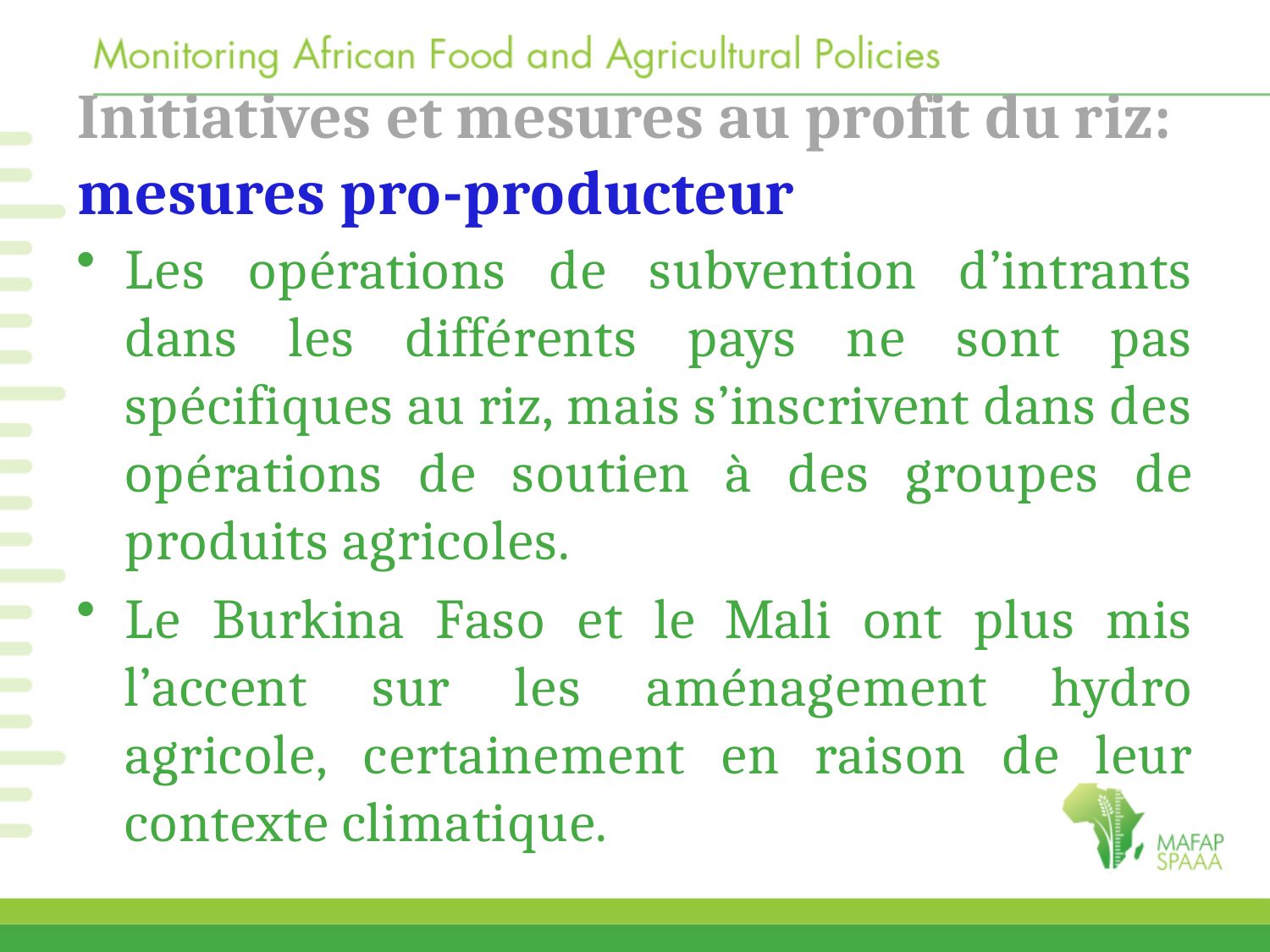

# Initiatives et mesures au profit du riz: mesures pro-producteur
Les opérations de subvention d’intrants dans les différents pays ne sont pas spécifiques au riz, mais s’inscrivent dans des opérations de soutien à des groupes de produits agricoles.
Le Burkina Faso et le Mali ont plus mis l’accent sur les aménagement hydro agricole, certainement en raison de leur contexte climatique.